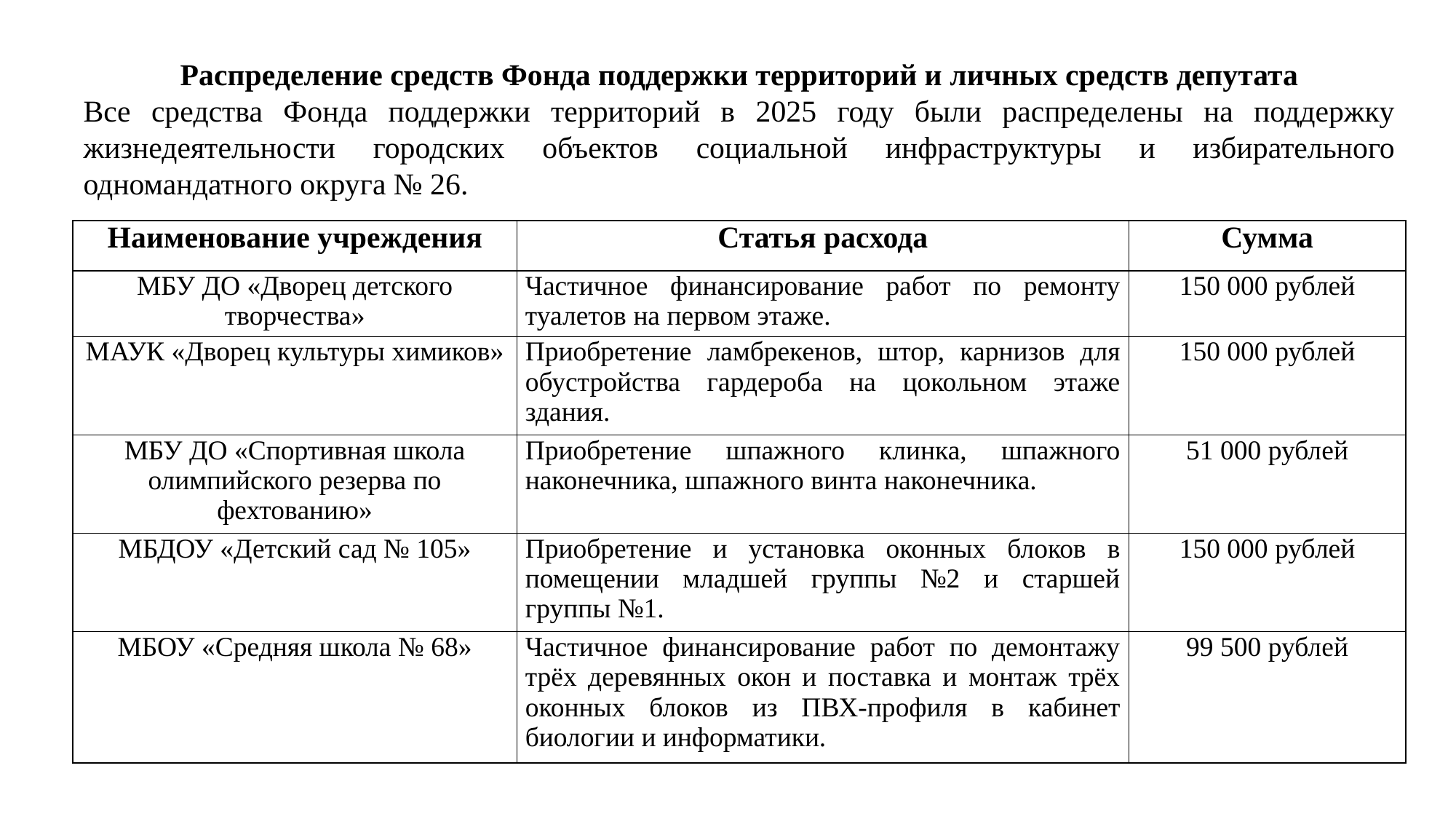

Распределение средств Фонда поддержки территорий и личных средств депутата
Все средства Фонда поддержки территорий в 2025 году были распределены на поддержку жизнедеятельности городских объектов социальной инфраструктуры и избирательного одномандатного округа № 26.
| Наименование учреждения | Статья расхода | Сумма |
| --- | --- | --- |
| МБУ ДО «Дворец детского творчества» | Частичное финансирование работ по ремонту туалетов на первом этаже. | 150 000 рублей |
| МАУК «Дворец культуры химиков» | Приобретение ламбрекенов, штор, карнизов для обустройства гардероба на цокольном этаже здания. | 150 000 рублей |
| МБУ ДО «Спортивная школа олимпийского резерва по фехтованию» | Приобретение шпажного клинка, шпажного наконечника, шпажного винта наконечника. | 51 000 рублей |
| МБДОУ «Детский сад № 105» | Приобретение и установка оконных блоков в помещении младшей группы №2 и старшей группы №1. | 150 000 рублей |
| МБОУ «Средняя школа № 68» | Частичное финансирование работ по демонтажу трёх деревянных окон и поставка и монтаж трёх оконных блоков из ПВХ-профиля в кабинет биологии и информатики. | 99 500 рублей |